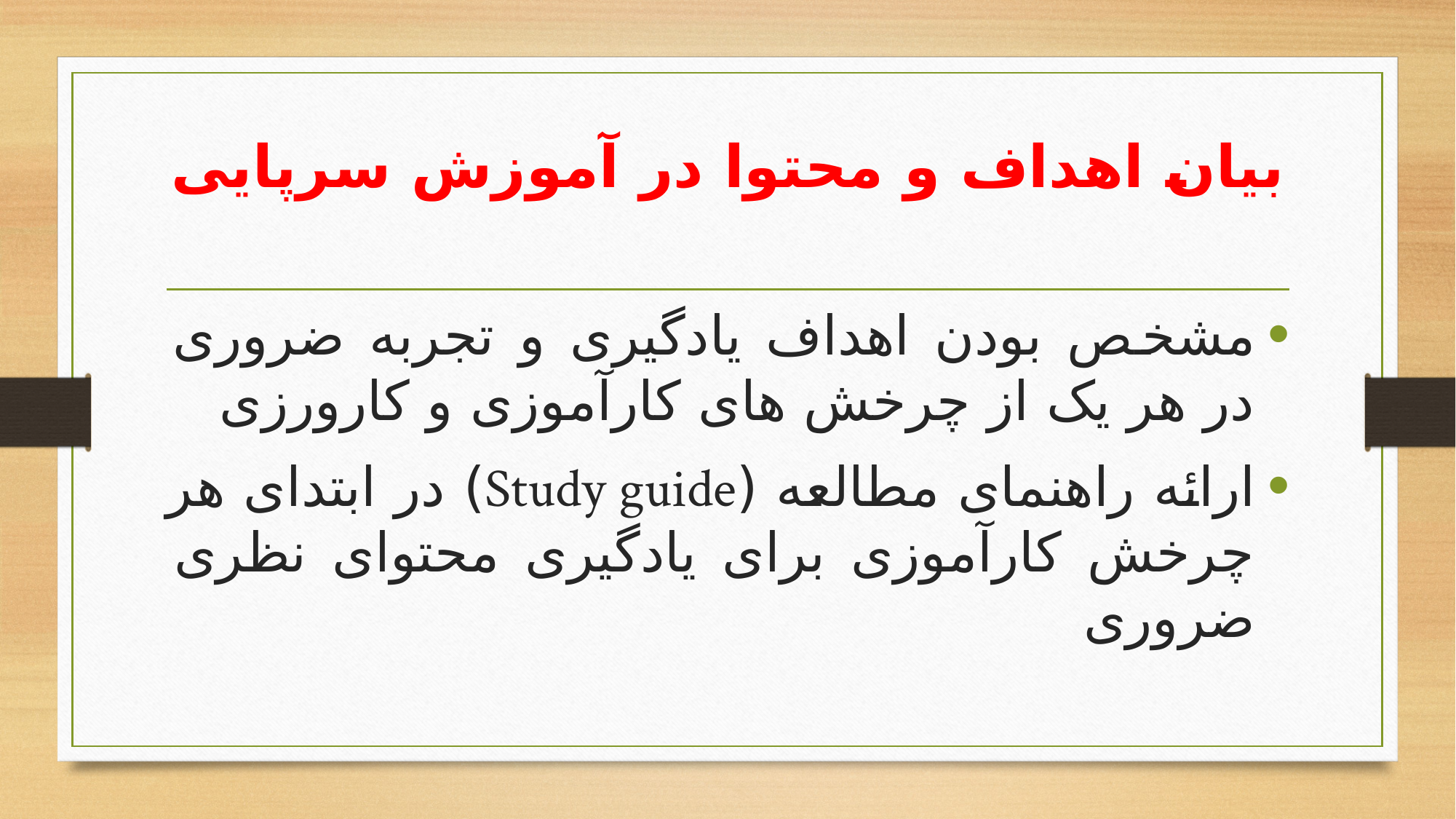

# بیان اهداف و محتوا در آموزش سرپایی
مشخص بودن اهداف یادگیری و تجربه ضروری در هر یک از چرخش های کارآموزی و کارورزی
ارائه راهنمای مطالعه (Study guide) در ابتدای هر چرخش کارآموزی برای یادگیری محتوای نظری ضروری